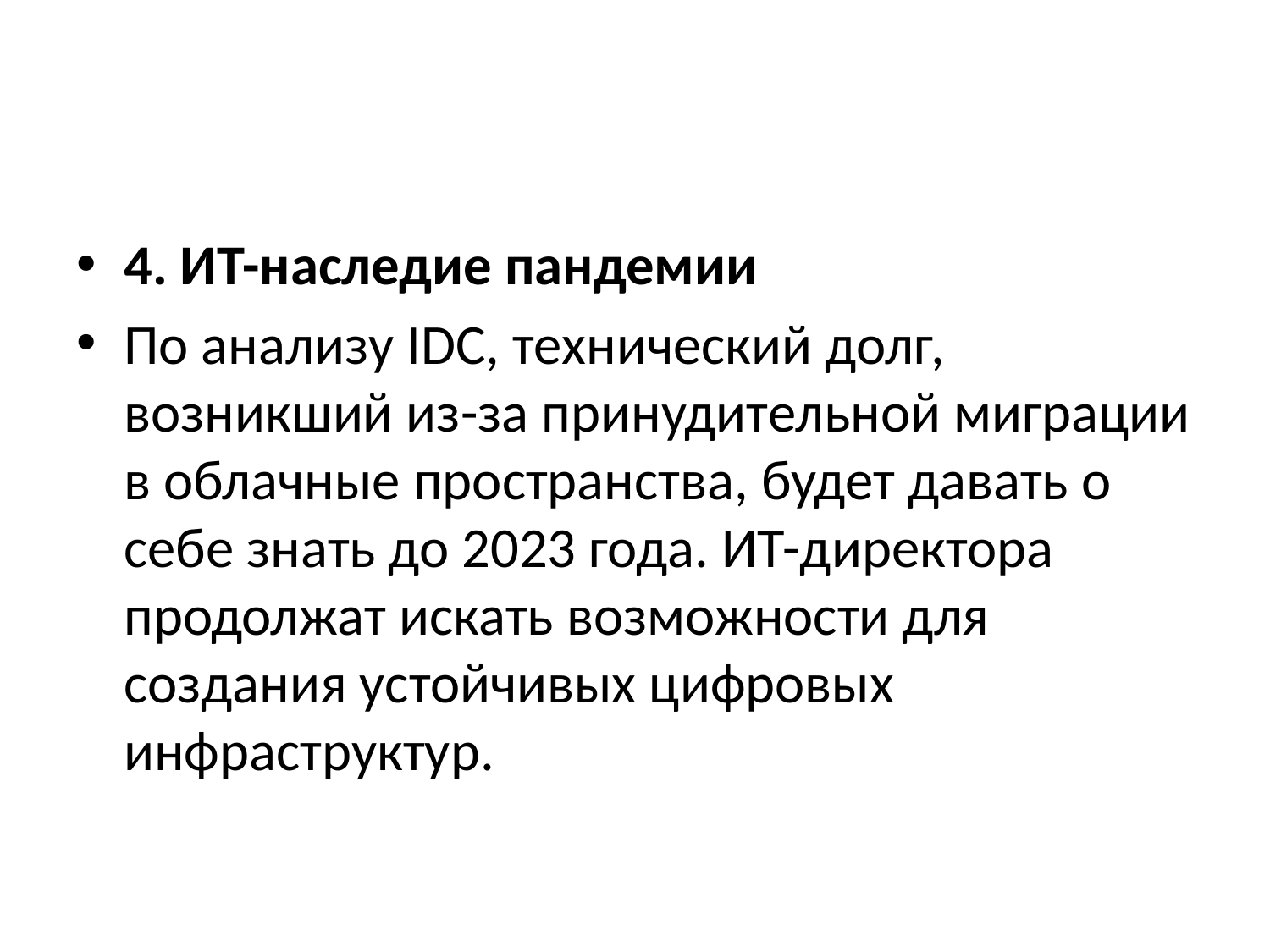

#
4. ИТ-наследие пандемии
По анализу IDC, технический долг, возникший из-за принудительной миграции в облачные пространства, будет давать о себе знать до 2023 года. ИТ-директора продолжат искать возможности для создания устойчивых цифровых инфраструктур.